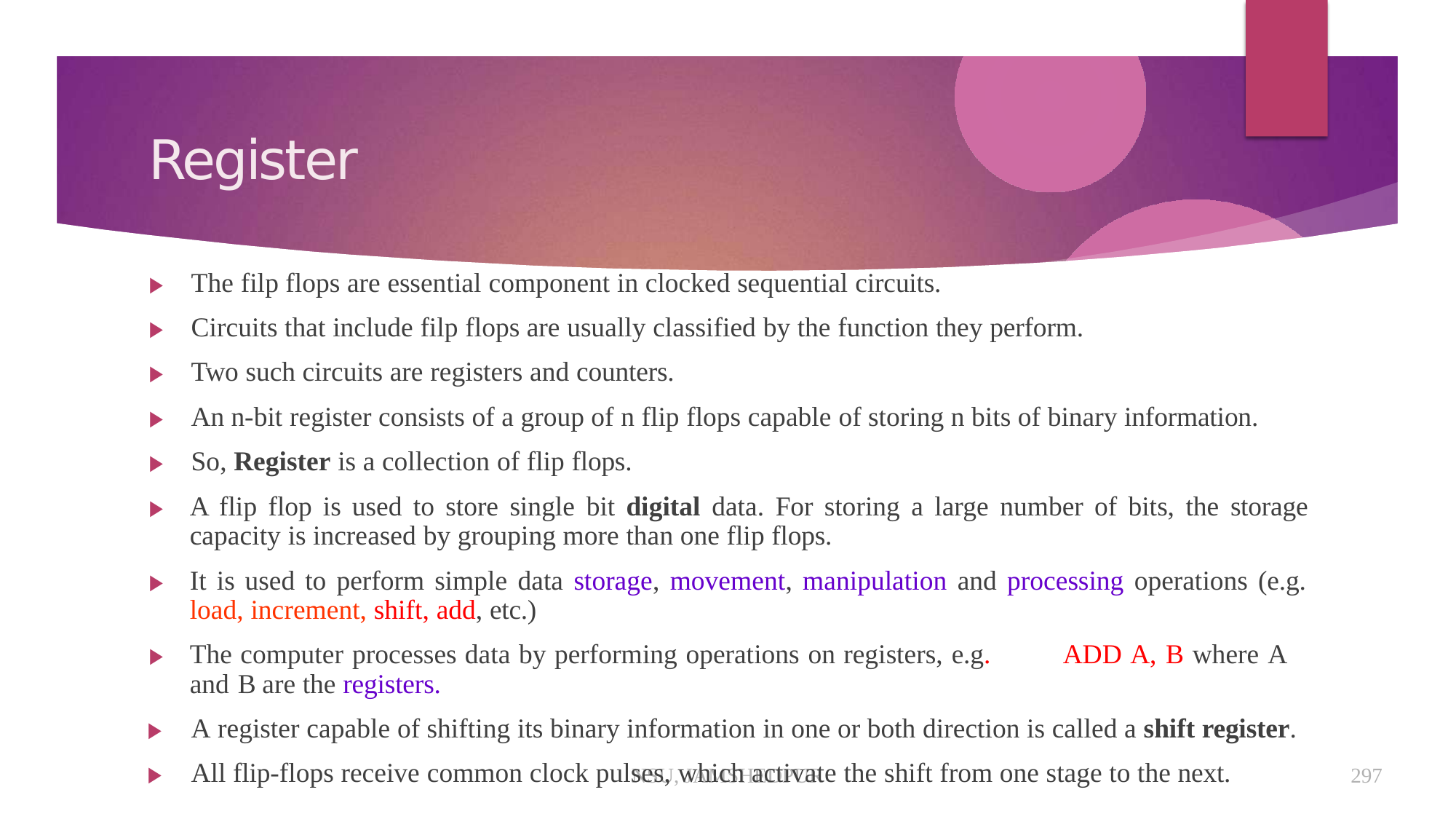

# Register
▶	The filp flops are essential component in clocked sequential circuits.
▶	Circuits that include filp flops are usually classified by the function they perform.
▶	Two such circuits are registers and counters.
▶	An n-bit register consists of a group of n flip flops capable of storing n bits of binary information.
▶	So, Register is a collection of flip flops.
▶	A flip flop is used to store single bit digital data. For storing a large number of bits, the storage capacity is increased by grouping more than one flip flops.
▶	It is used to perform simple data storage, movement, manipulation and processing operations (e.g. load, increment, shift, add, etc.)
▶	The computer processes data by performing operations on registers, e.g.	ADD A, B where A and B are the registers.
▶	A register capable of shifting its binary information in one or both direction is called a shift register.
▶	All flip-flops receive common clock pulses, which activate the shift from one stage to the next.
NSU, JAMSHEDPUR
297